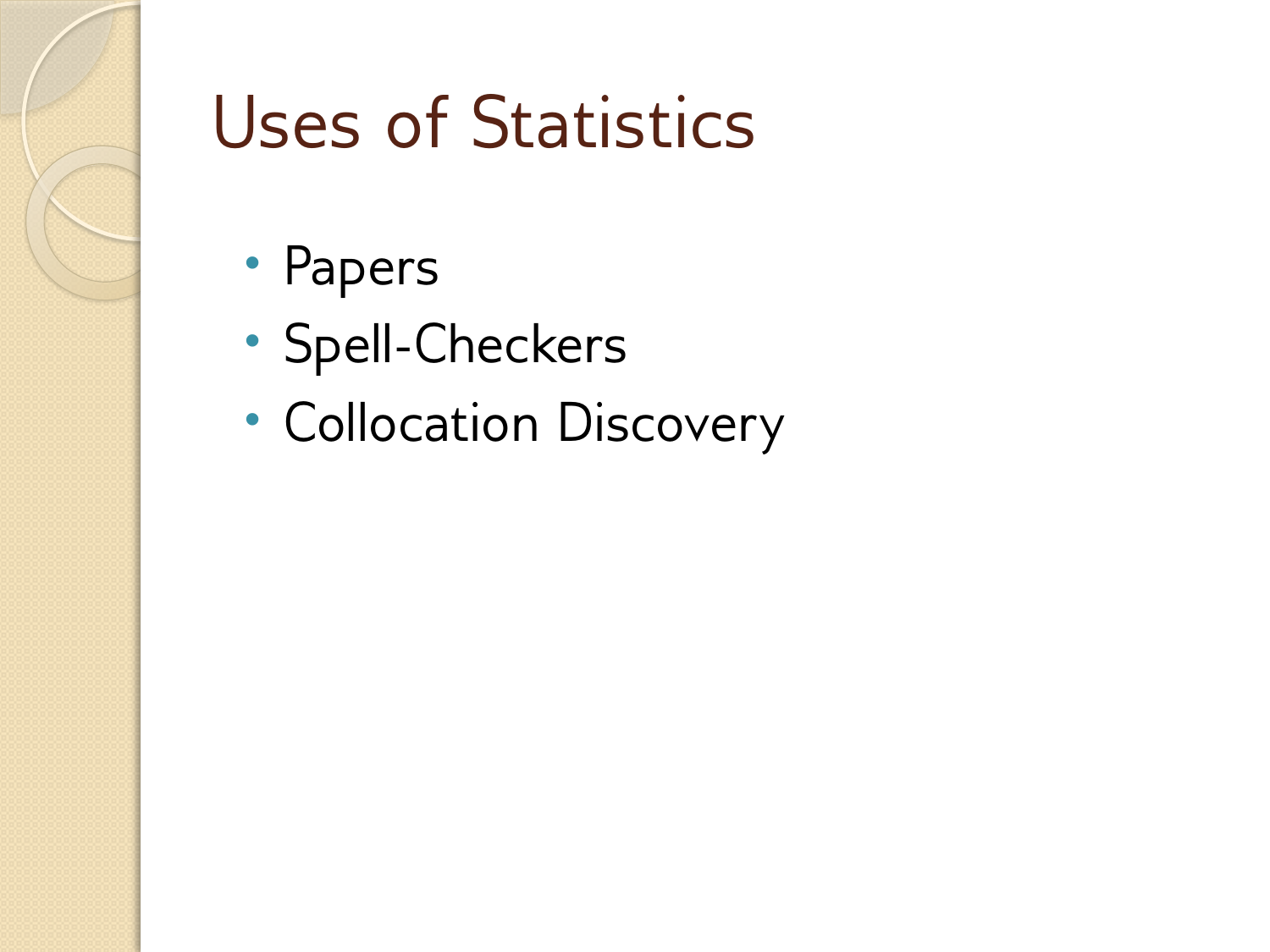

# Uses of Statistics

Papers
Spell-Checkers
Collocation Discovery